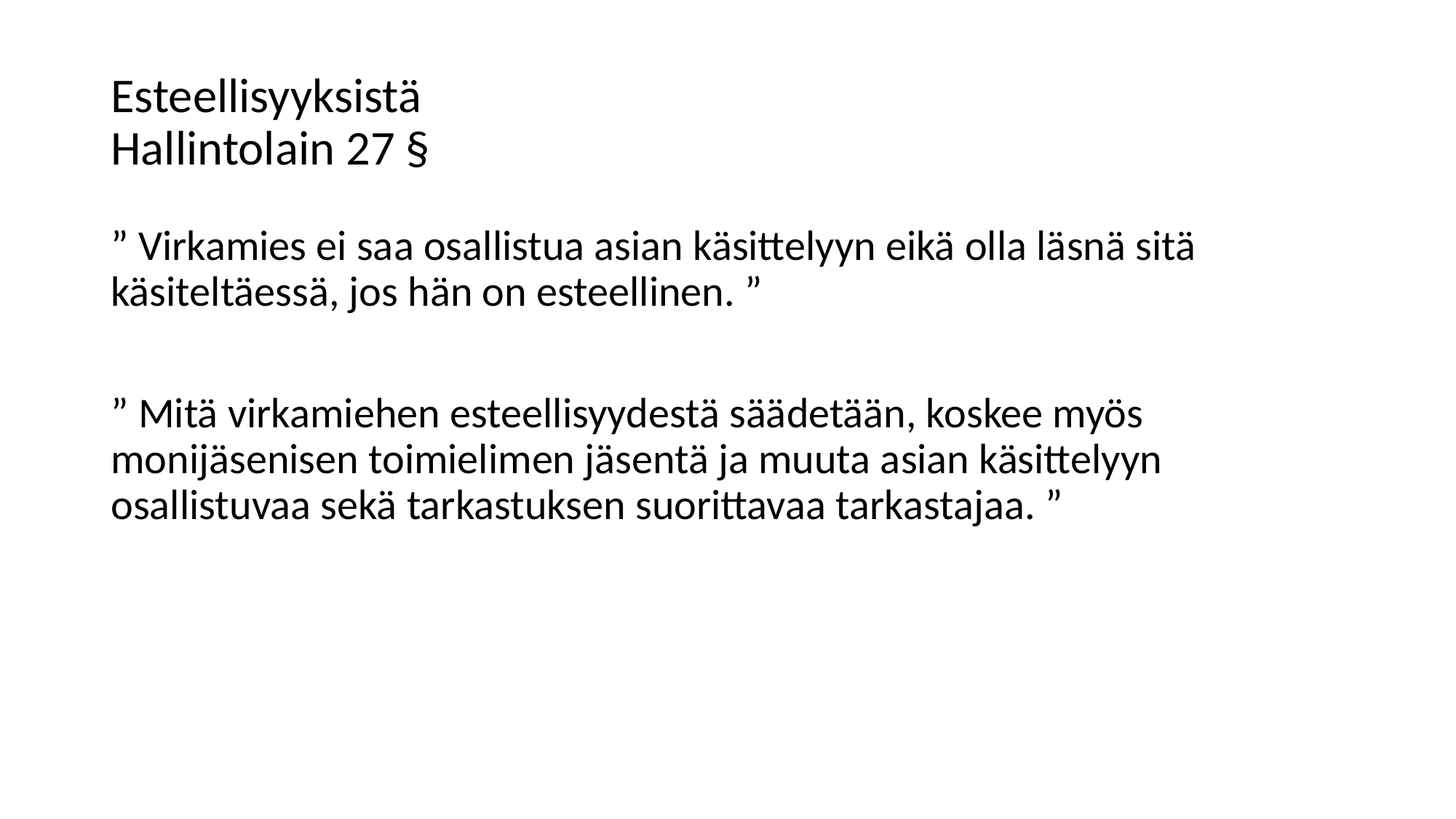

# Esteellisyyksistä Hallintolain 27 §
” Virkamies ei saa osallistua asian käsittelyyn eikä olla läsnä sitä käsiteltäessä, jos hän on esteellinen. ”

” Mitä virkamiehen esteellisyydestä säädetään, koskee myös monijäsenisen toimielimen jäsentä ja muuta asian käsittelyyn osallistuvaa sekä tarkastuksen suorittavaa tarkastajaa. ”